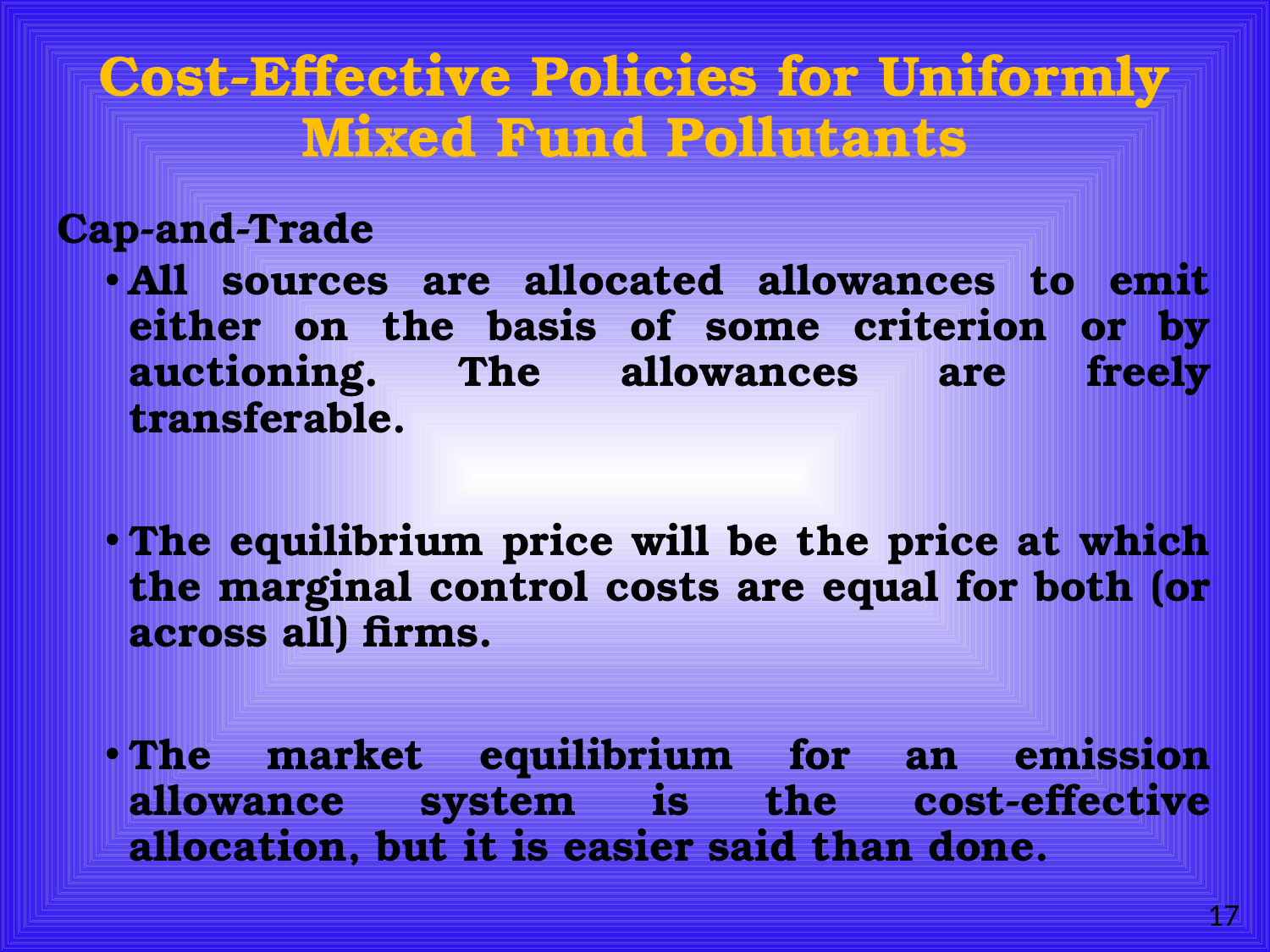

# Cost-Effective Policies for Uniformly Mixed Fund Pollutants
Cap-and-Trade
All sources are allocated allowances to emit either on the basis of some criterion or by auctioning. The allowances are freely transferable.

The equilibrium price will be the price at which the marginal control costs are equal for both (or across all) firms.

The market equilibrium for an emission allowance system is the cost-effective allocation, but it is easier said than done.